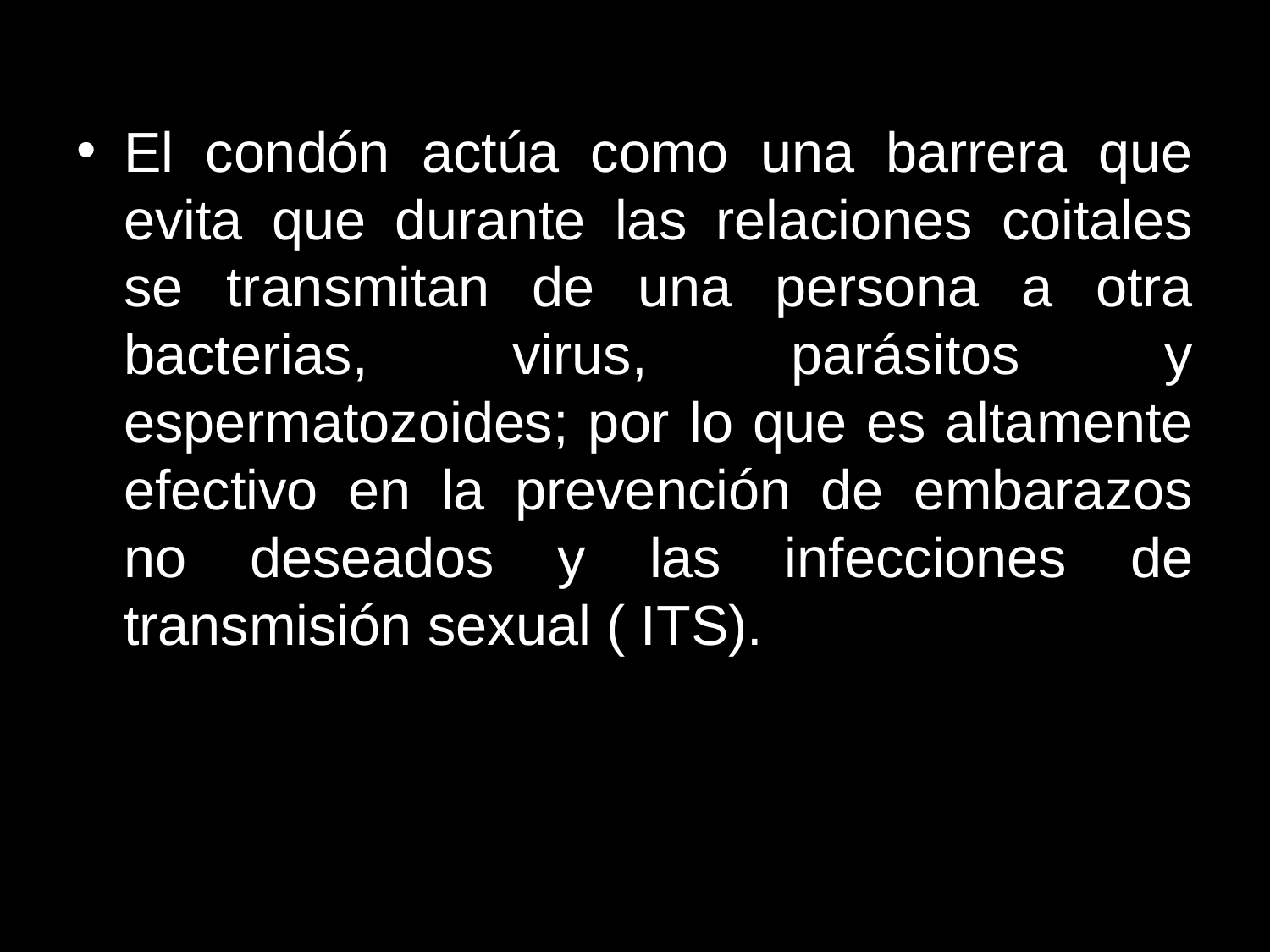

El condón actúa como una barrera que evita que durante las relaciones coitales se transmitan de una persona a otra bacterias, virus, parásitos y espermatozoides; por lo que es altamente efectivo en la prevención de embarazos no deseados y las infecciones de transmisión sexual ( ITS).